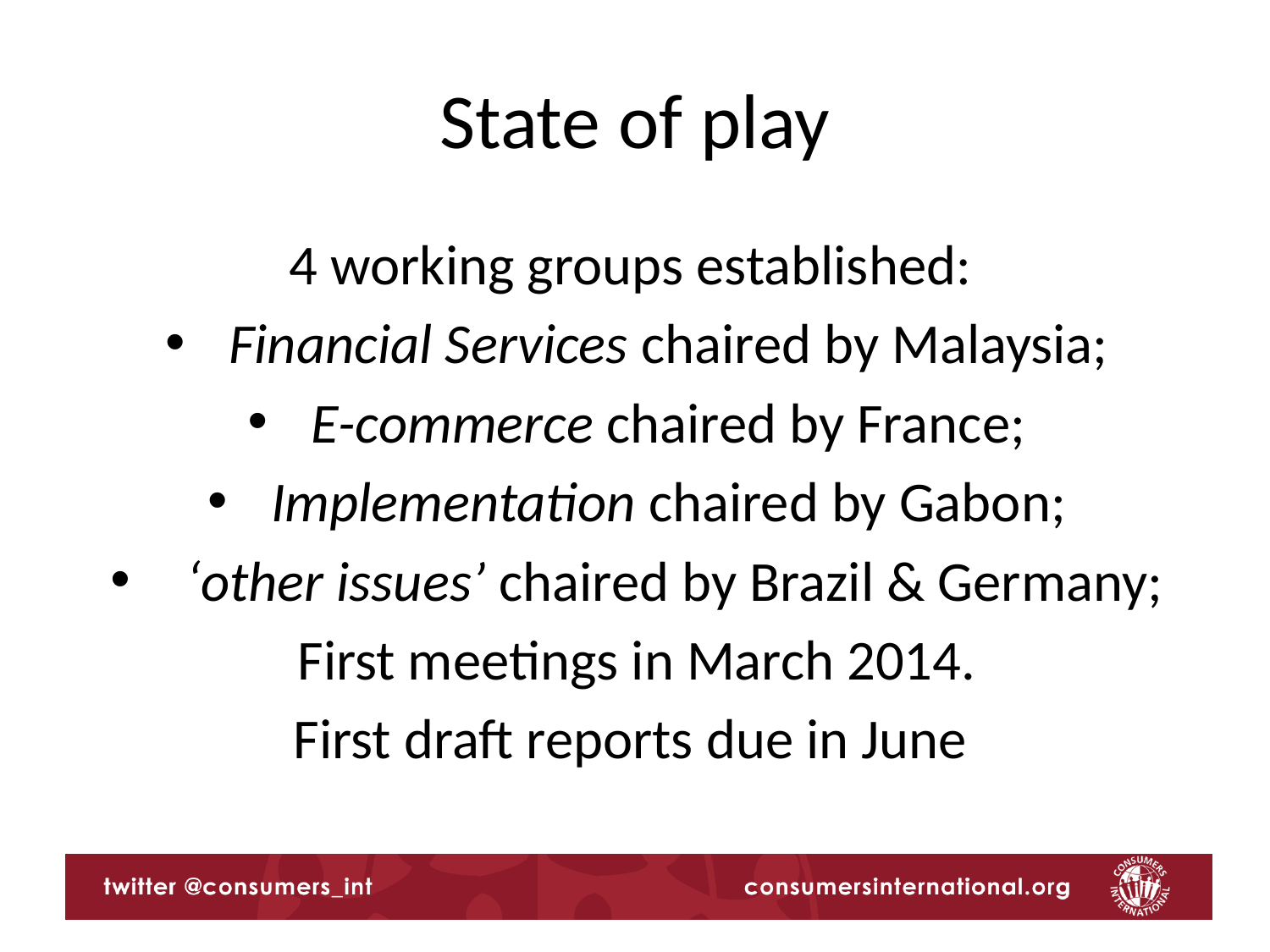

# State of play
4 working groups established:
Financial Services chaired by Malaysia;
E-commerce chaired by France;
Implementation chaired by Gabon;
 ‘other issues’ chaired by Brazil & Germany;
First meetings in March 2014.
First draft reports due in June